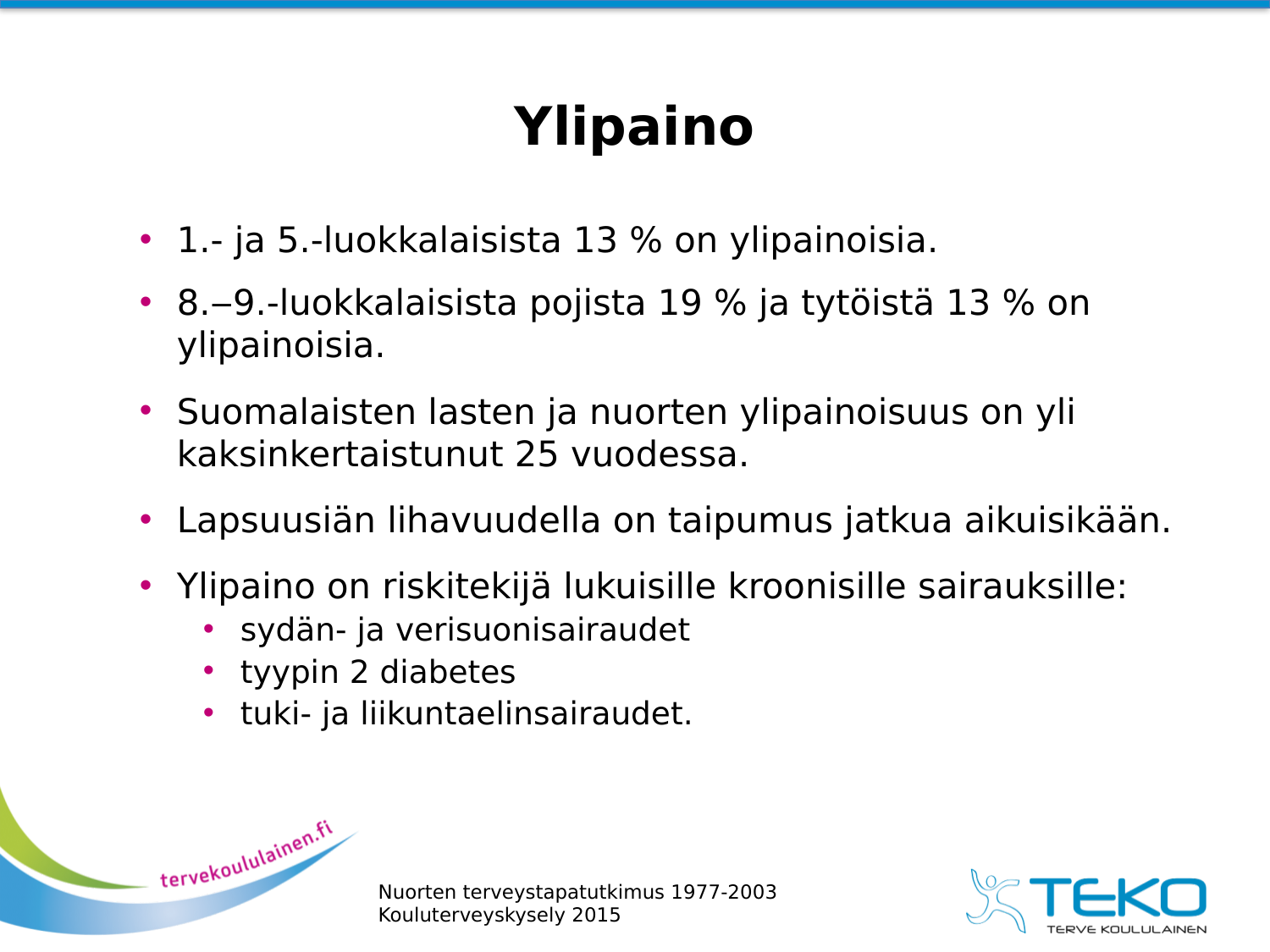

# Ylipaino
1.- ja 5.-luokkalaisista 13 % on ylipainoisia.
8.‒9.-luokkalaisista pojista 19 % ja tytöistä 13 % on ylipainoisia.

Suomalaisten lasten ja nuorten ylipainoisuus on yli kaksinkertaistunut 25 vuodessa.

Lapsuusiän lihavuudella on taipumus jatkua aikuisikään.

Ylipaino on riskitekijä lukuisille kroonisille sairauksille:
sydän- ja verisuonisairaudet
tyypin 2 diabetes
tuki- ja liikuntaelinsairaudet.
Nuorten terveystapatutkimus 1977-2003
Kouluterveyskysely 2015